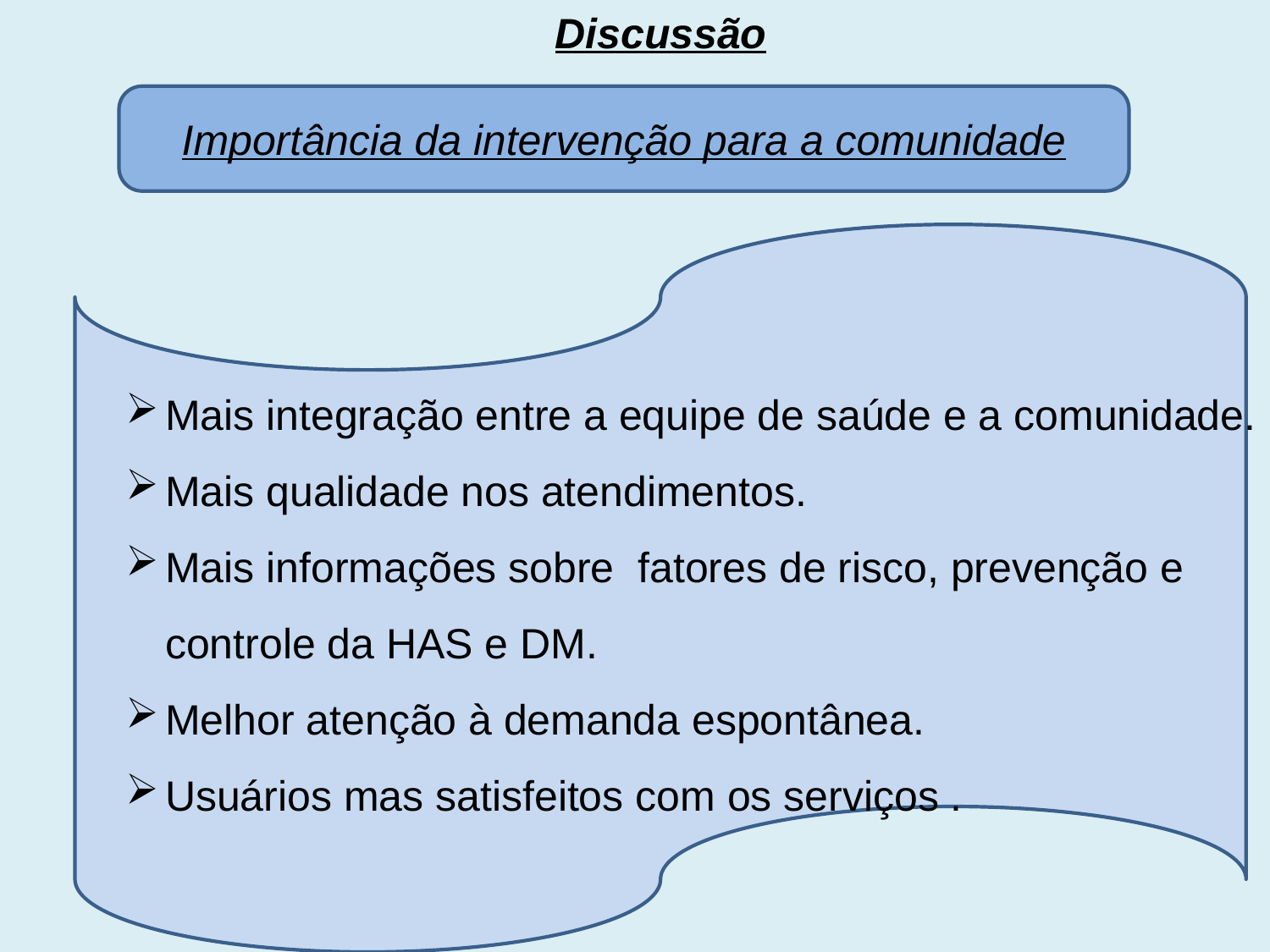

Discussão
Importância da intervenção para a comunidade

Mais integração entre a equipe de saúde e a comunidade.
Mais qualidade nos atendimentos.
Mais informações sobre  fatores de risco, prevenção e controle da HAS e DM.
Melhor atenção à demanda espontânea.
Usuários mas satisfeitos com os serviços .